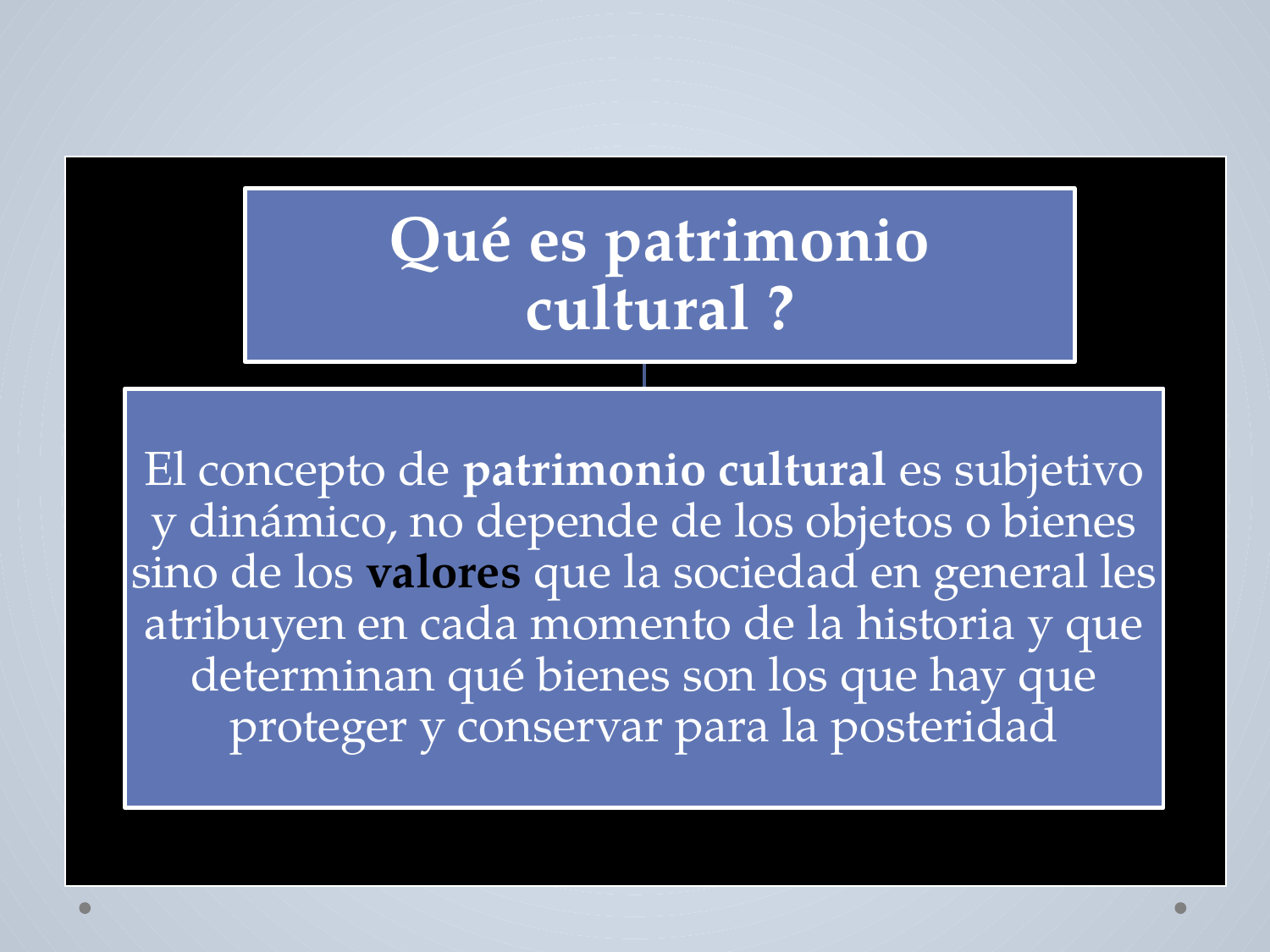

# ASPECTOS CONCEPTUALES

Qué es patrimonio cultural ?
El concepto de patrimonio cultural es subjetivo y dinámico, no depende de los objetos o bienes sino de los valores que la sociedad en general les atribuyen en cada momento de la historia y que determinan qué bienes son los que hay que proteger y conservar para la posteridad